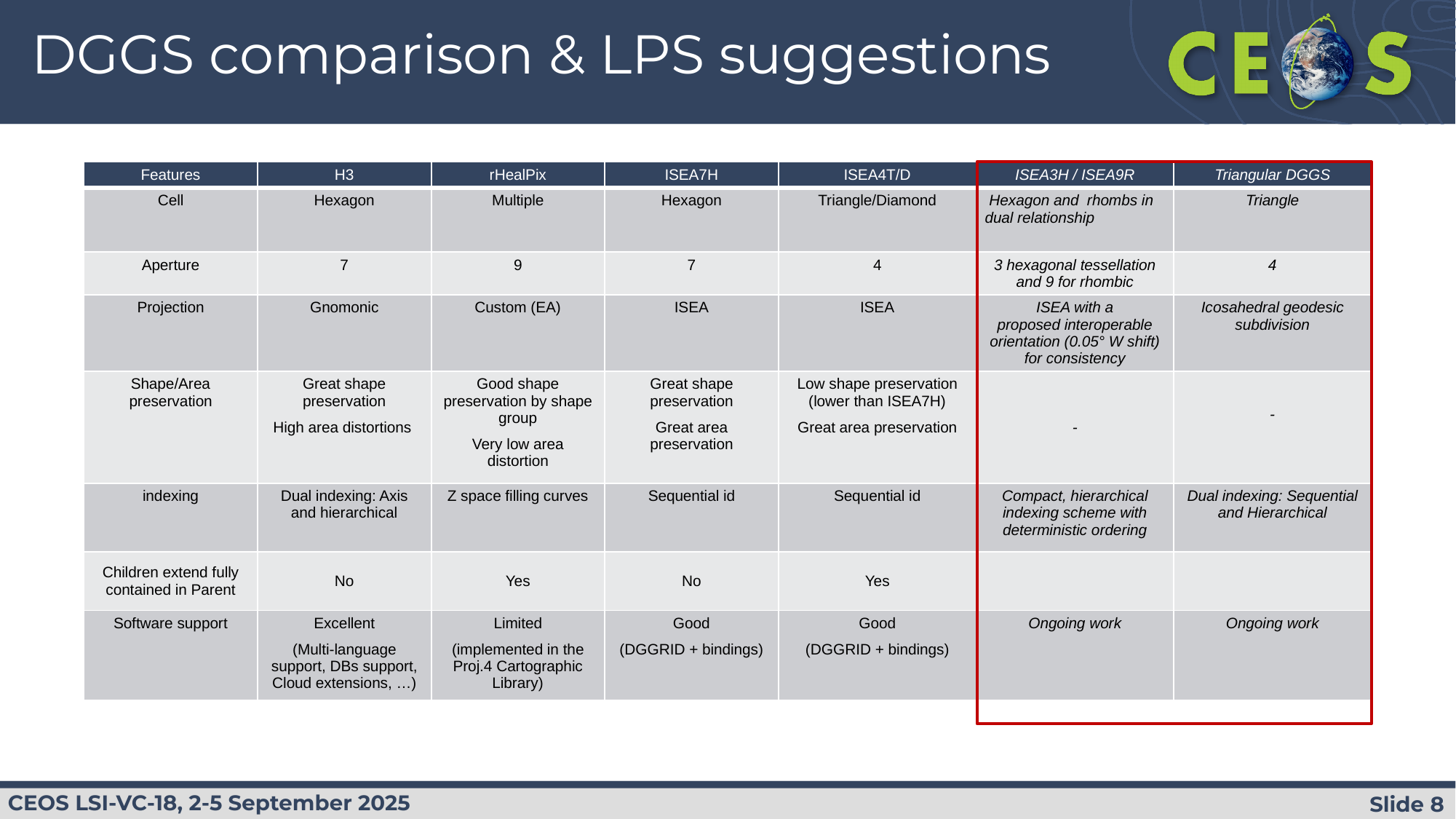

# DGGS comparison & LPS suggestions
| Features | H3 | rHealPix | ISEA7H | ISEA4T/D | ISEA3H / ISEA9R | Triangular DGGS |
| --- | --- | --- | --- | --- | --- | --- |
| Cell | Hexagon | Multiple | Hexagon | Triangle/Diamond | Hexagon and  rhombs in dual relationship | Triangle |
| Aperture | 7 | 9 | 7 | 4 | 3 hexagonal tessellation and 9 for rhombic | 4 |
| Projection | Gnomonic | Custom (EA) | ISEA | ISEA | ISEA with a proposed interoperable orientation (0.05° W shift) for consistency | Icosahedral geodesic subdivision |
| Shape/Area preservation | Great shape preservation High area distortions | Good shape preservation by shape group Very low area distortion | Great shape preservation Great area preservation | Low shape preservation (lower than ISEA7H) Great area preservation | - | - |
| indexing | Dual indexing: Axis and hierarchical | Z space filling curves | Sequential id | Sequential id | Compact, hierarchical indexing scheme with deterministic ordering | Dual indexing: Sequential and Hierarchical |
| Children extend fully contained in Parent | No | Yes | No | Yes |  |  |
| Software support | Excellent (Multi-language support, DBs support, Cloud extensions, …) | Limited (implemented in the Proj.4 Cartographic Library) | Good (DGGRID + bindings) | Good (DGGRID + bindings) | Ongoing work | Ongoing work |